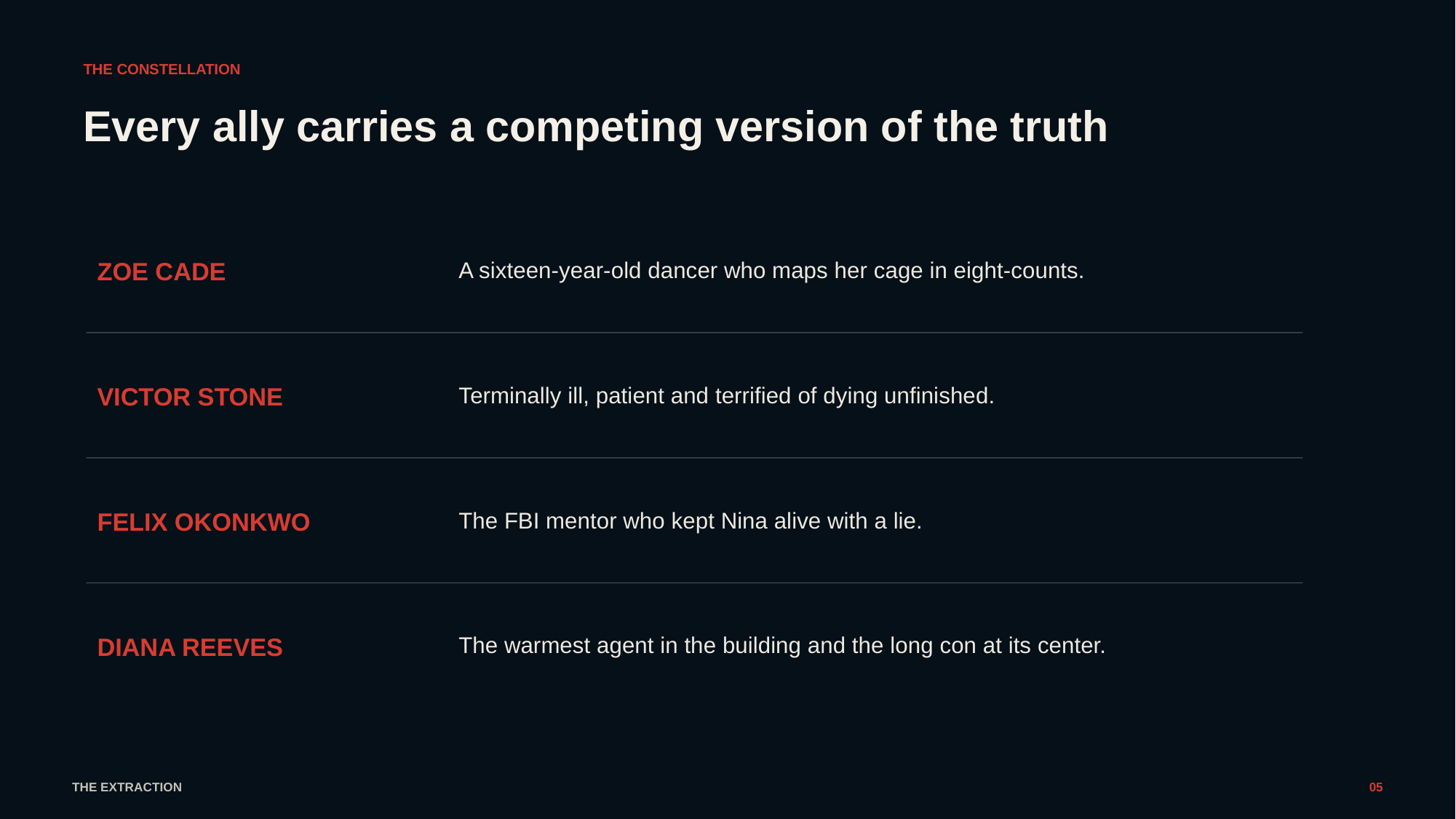

THE CONSTELLATION
Every ally carries a competing version of the truth
ZOE CADE
A sixteen-year-old dancer who maps her cage in eight-counts.

VICTOR STONE
Terminally ill, patient and terrified of dying unfinished.

FELIX OKONKWO
The FBI mentor who kept Nina alive with a lie.

DIANA REEVES
The warmest agent in the building and the long con at its center.
THE EXTRACTION
05